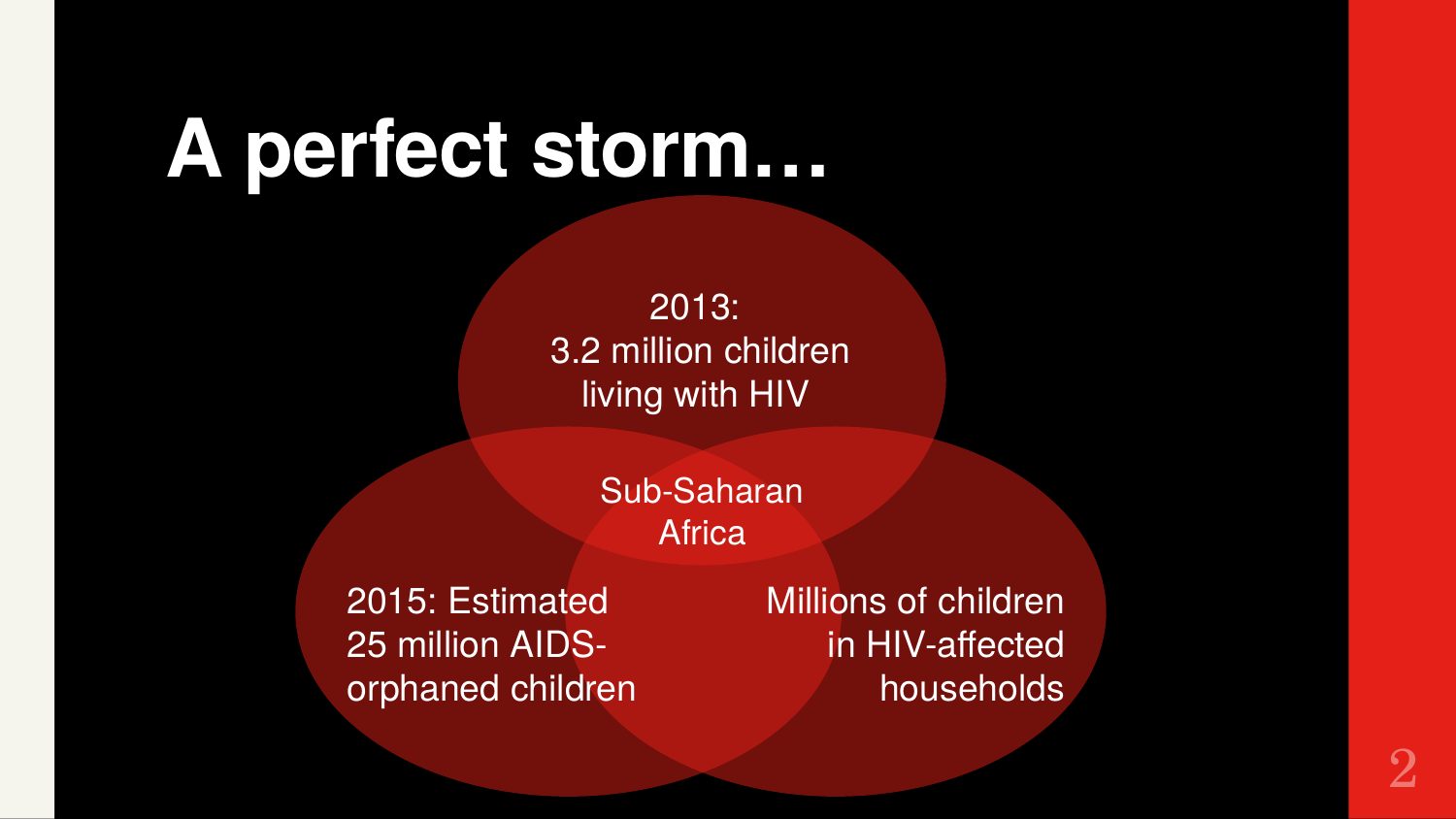

# A perfect storm…

2013:
3.2 million children living with HIV
Sub-Saharan Africa
2015: Estimated 25 million AIDS-orphaned children
Millions of children in HIV-affected households
2